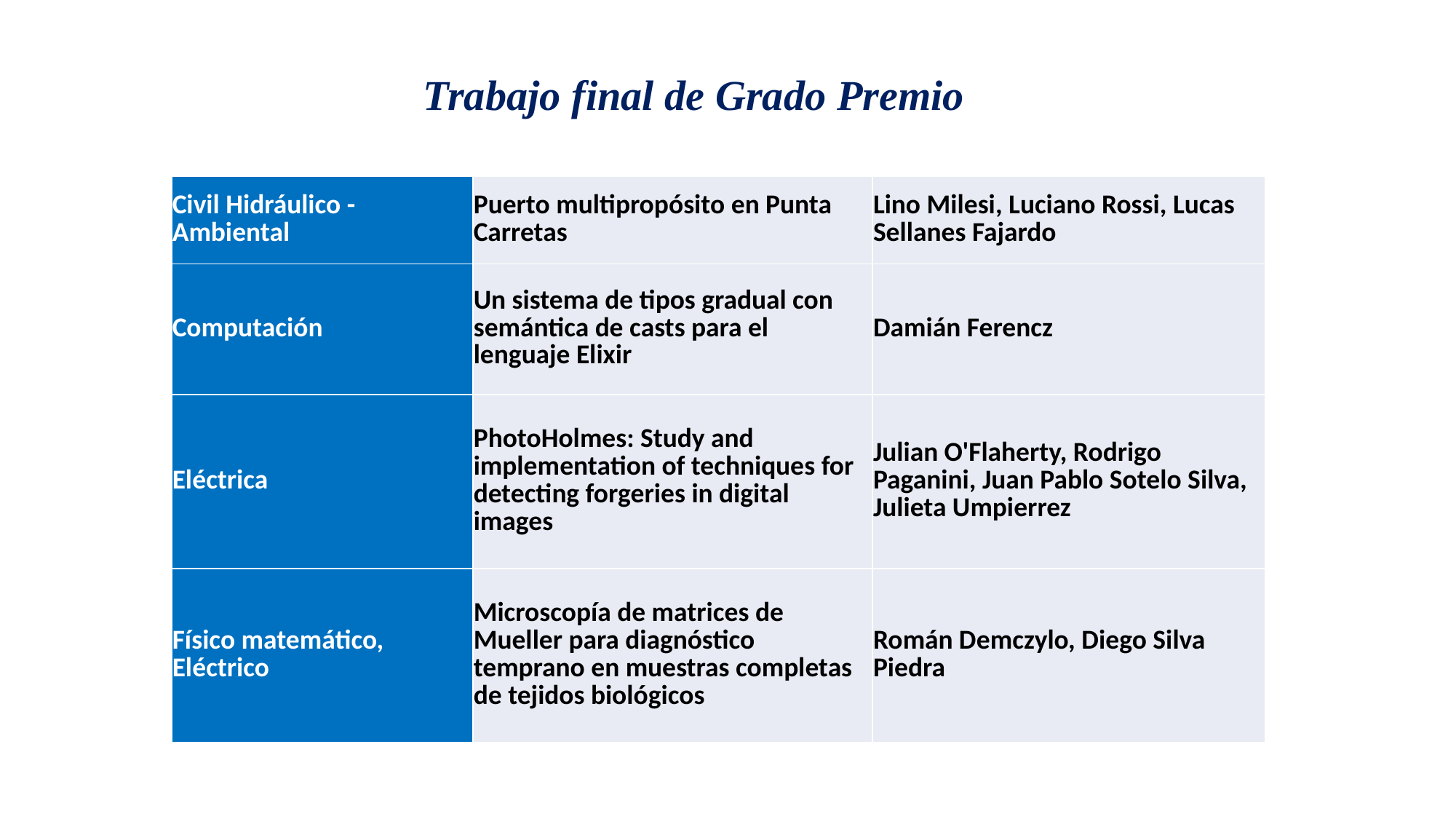

Trabajo final de Grado Premio
| Civil Hidráulico - Ambiental | Puerto multipropósito en Punta Carretas | Lino Milesi, Luciano Rossi, Lucas Sellanes Fajardo |
| --- | --- | --- |
| Computación | Un sistema de tipos gradual con semántica de casts para el lenguaje Elixir | Damián Ferencz |
| Eléctrica | PhotoHolmes: Study and implementation of techniques for detecting forgeries in digital images | Julian O'Flaherty, Rodrigo Paganini, Juan Pablo Sotelo Silva, Julieta Umpierrez |
| Físico matemático, Eléctrico | Microscopía de matrices de Mueller para diagnóstico temprano en muestras completas de tejidos biológicos | Román Demczylo, Diego Silva Piedra |